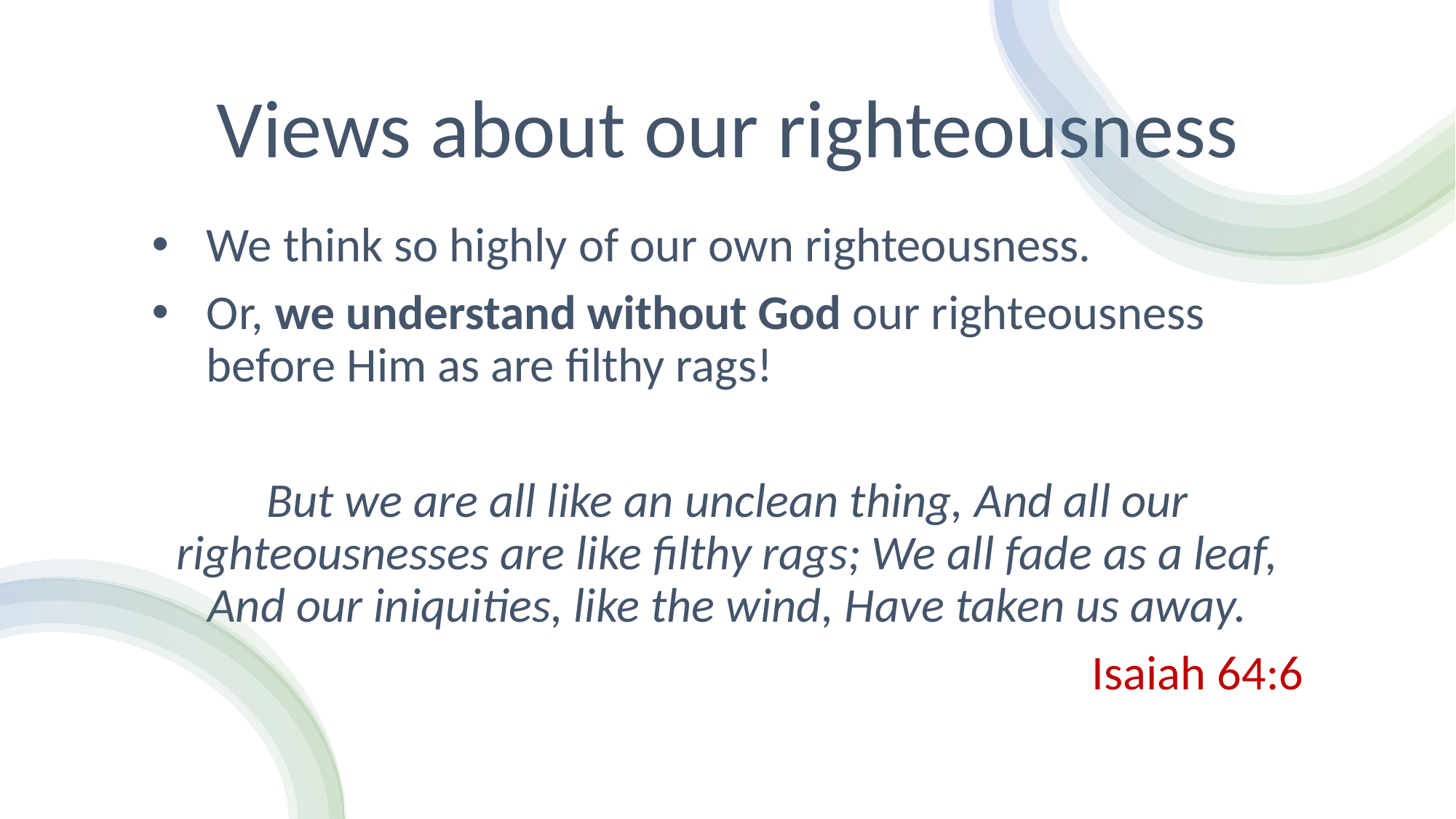

# Views about our righteousness
We think so highly of our own righteousness.
Or, we understand without God our righteousness before Him as are filthy rags!

But we are all like an unclean thing, And all our righteousnesses are like filthy rags; We all fade as a leaf, And our iniquities, like the wind, Have taken us away.
Isaiah 64:6